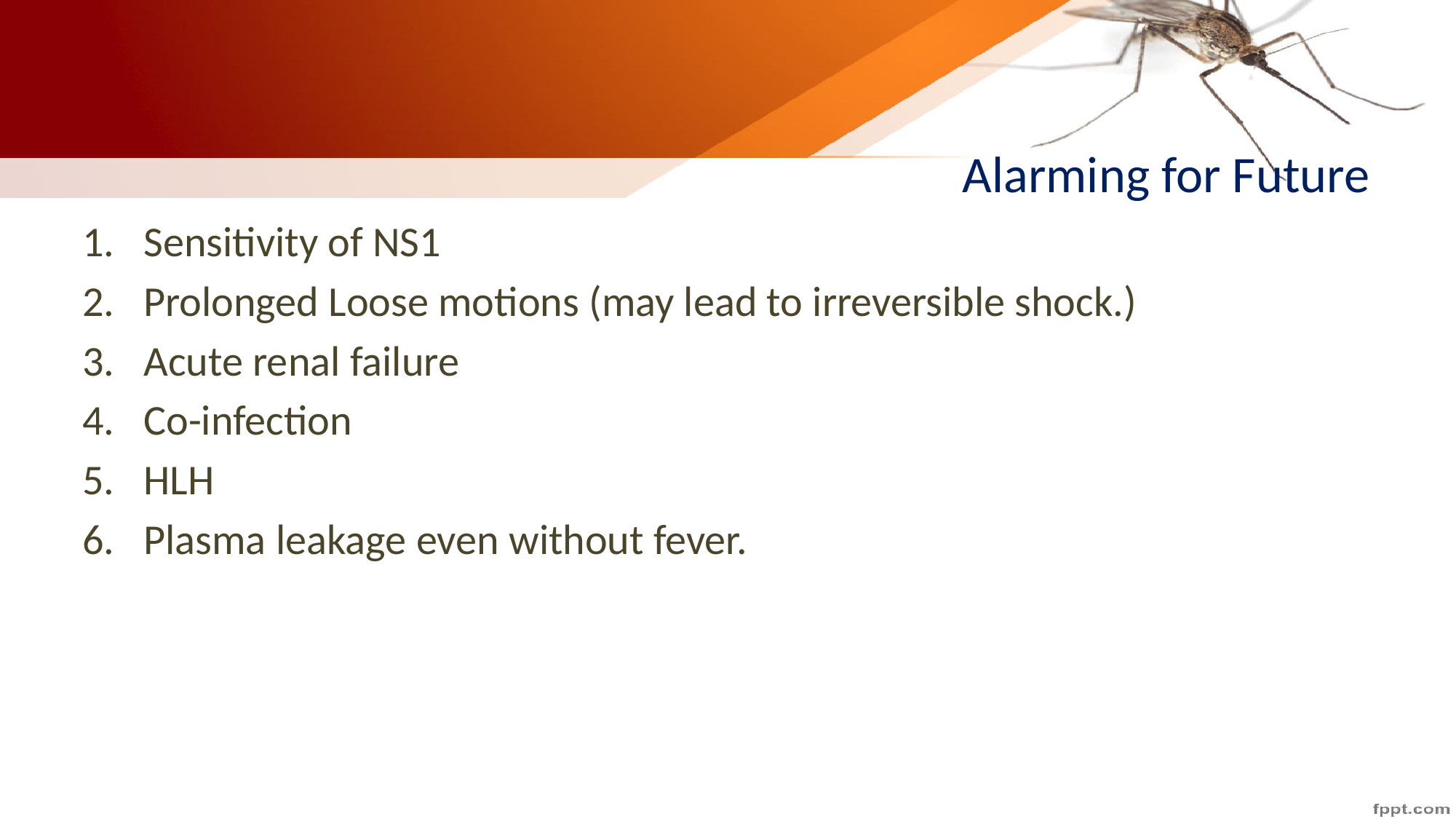

# Alarming for Future
Sensitivity of NS1
Prolonged Loose motions (may lead to irreversible shock.)
Acute renal failure
Co-infection
HLH
Plasma leakage even without fever.